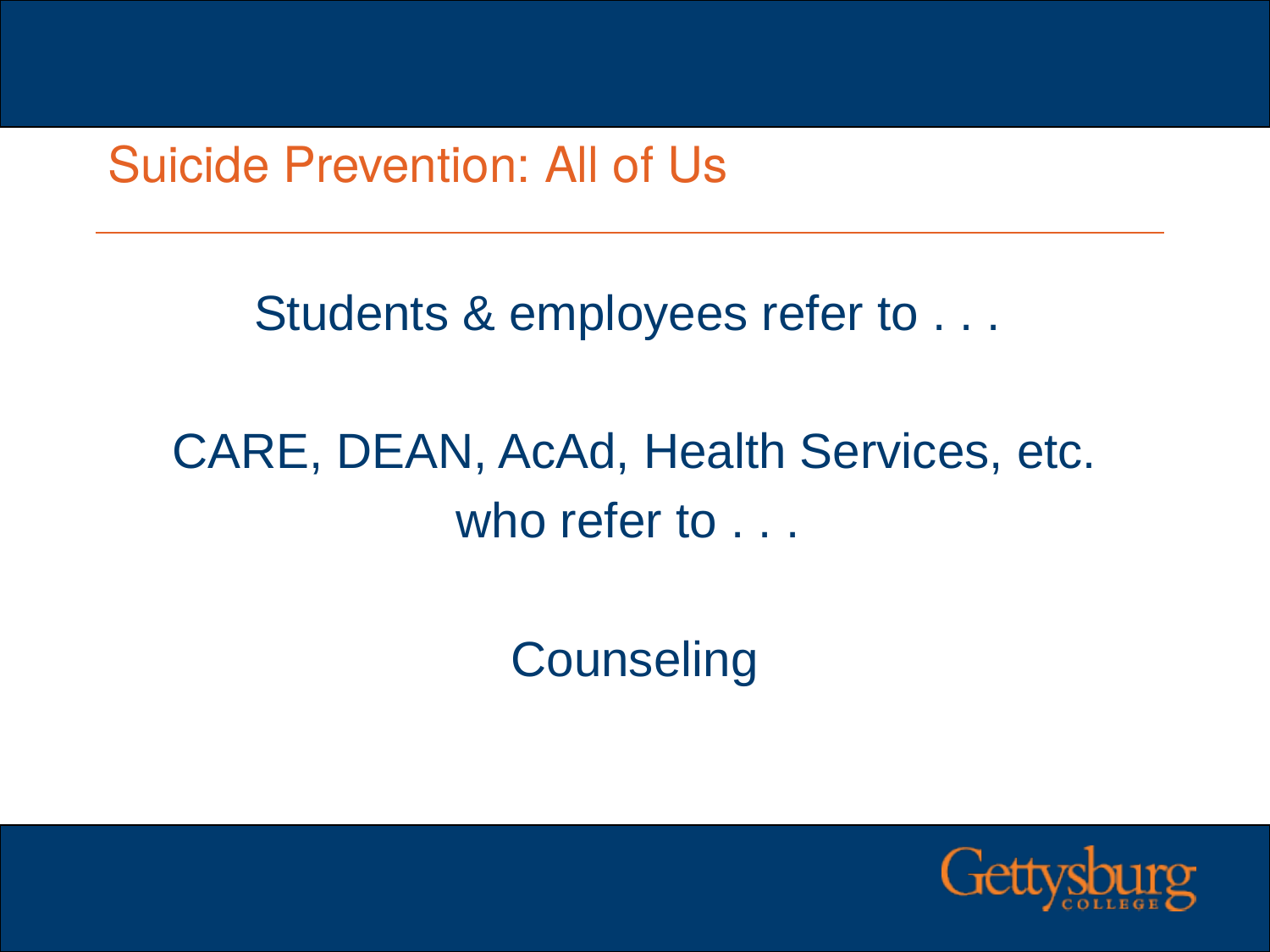

# Suicide Prevention: All of Us
Students & employees refer to . . .

CARE, DEAN, AcAd, Health Services, etc.
who refer to . . .

Counseling